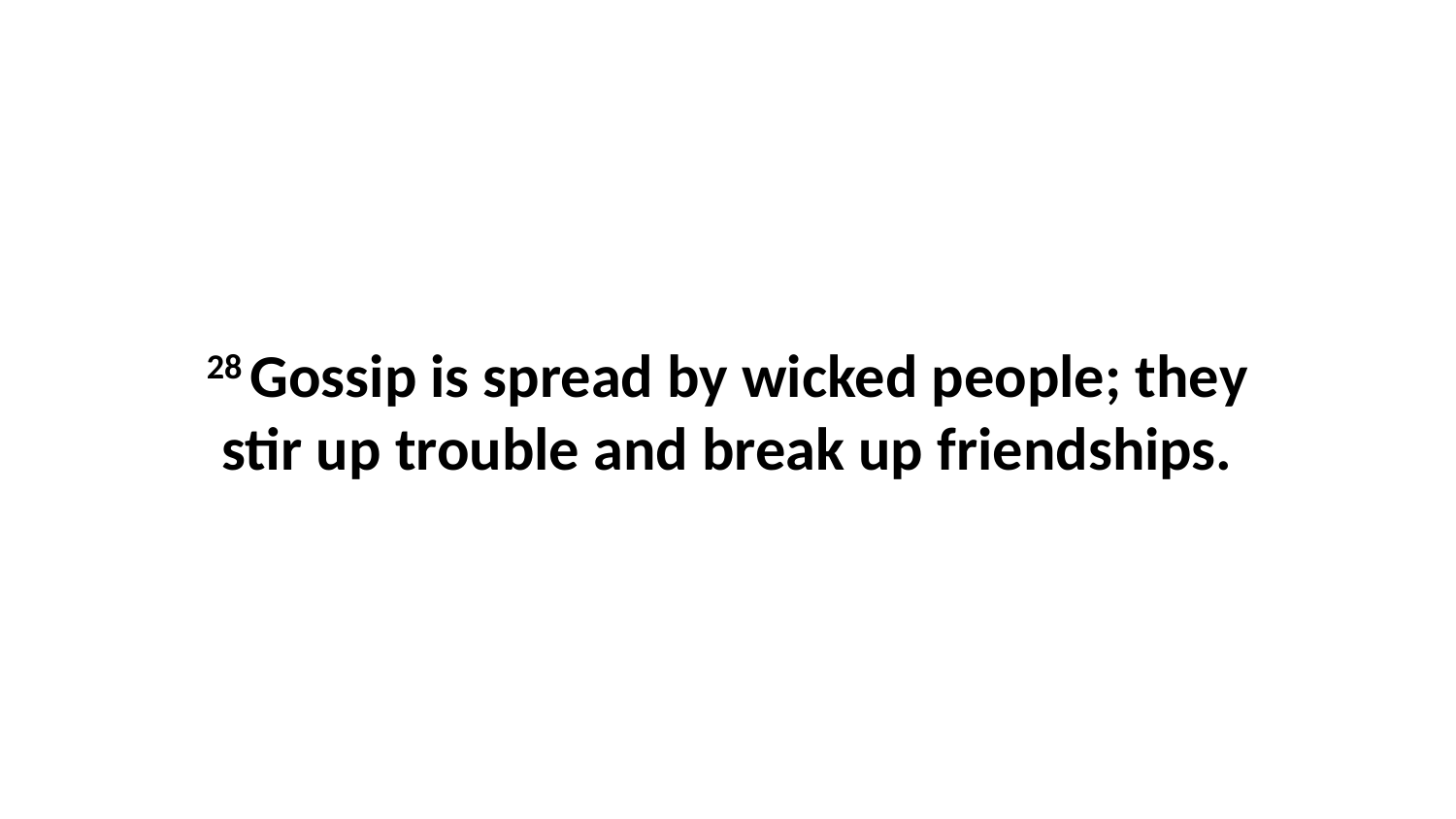

28 Gossip is spread by wicked people; they stir up trouble and break up friendships.